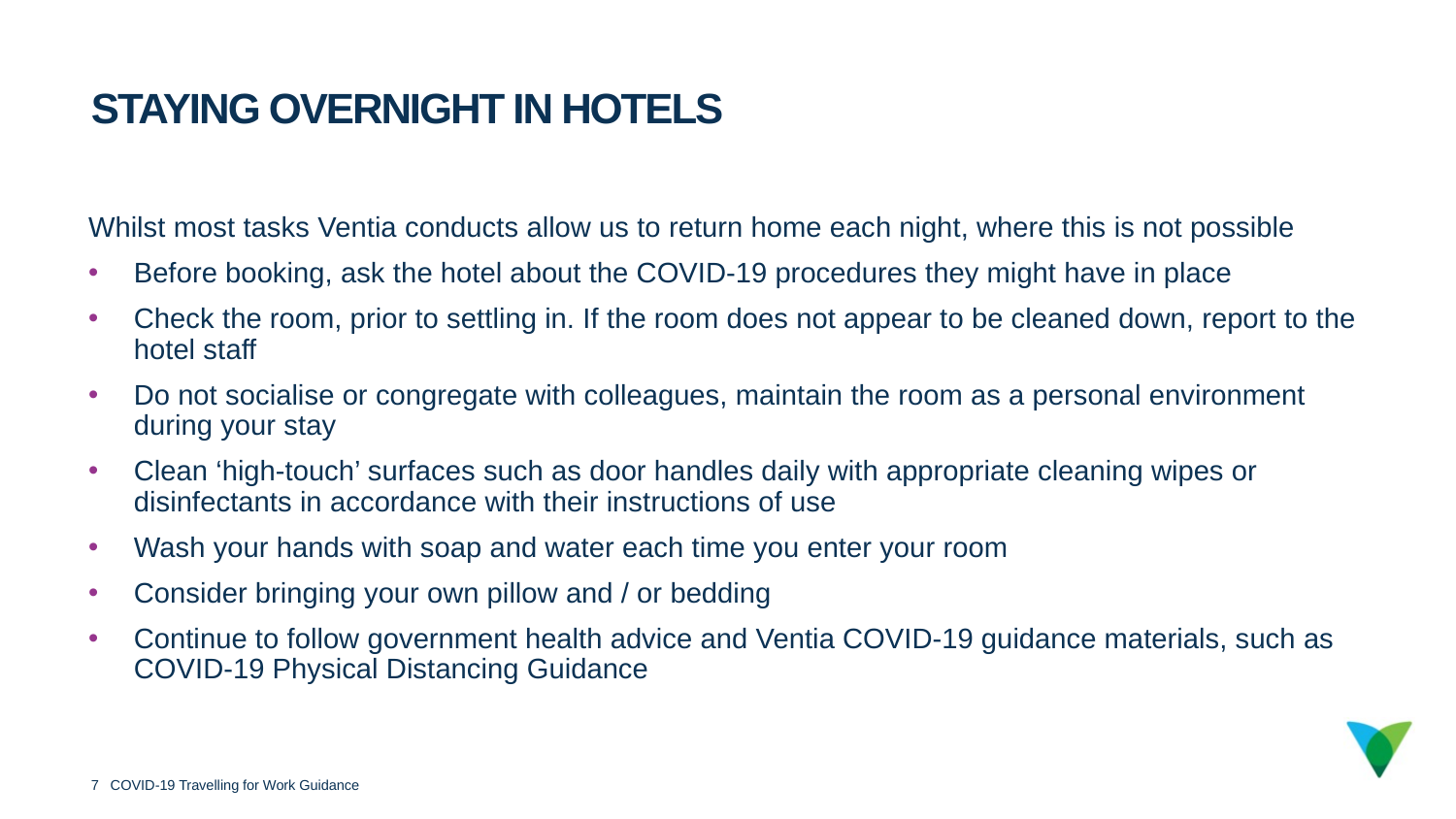

Staying Overnight in Hotels
Whilst most tasks Ventia conducts allow us to return home each night, where this is not possible
Before booking, ask the hotel about the COVID-19 procedures they might have in place
Check the room, prior to settling in. If the room does not appear to be cleaned down, report to the hotel staff
Do not socialise or congregate with colleagues, maintain the room as a personal environment during your stay
Clean ‘high-touch’ surfaces such as door handles daily with appropriate cleaning wipes or disinfectants in accordance with their instructions of use
Wash your hands with soap and water each time you enter your room
Consider bringing your own pillow and / or bedding
Continue to follow government health advice and Ventia COVID-19 guidance materials, such as COVID-19 Physical Distancing Guidance